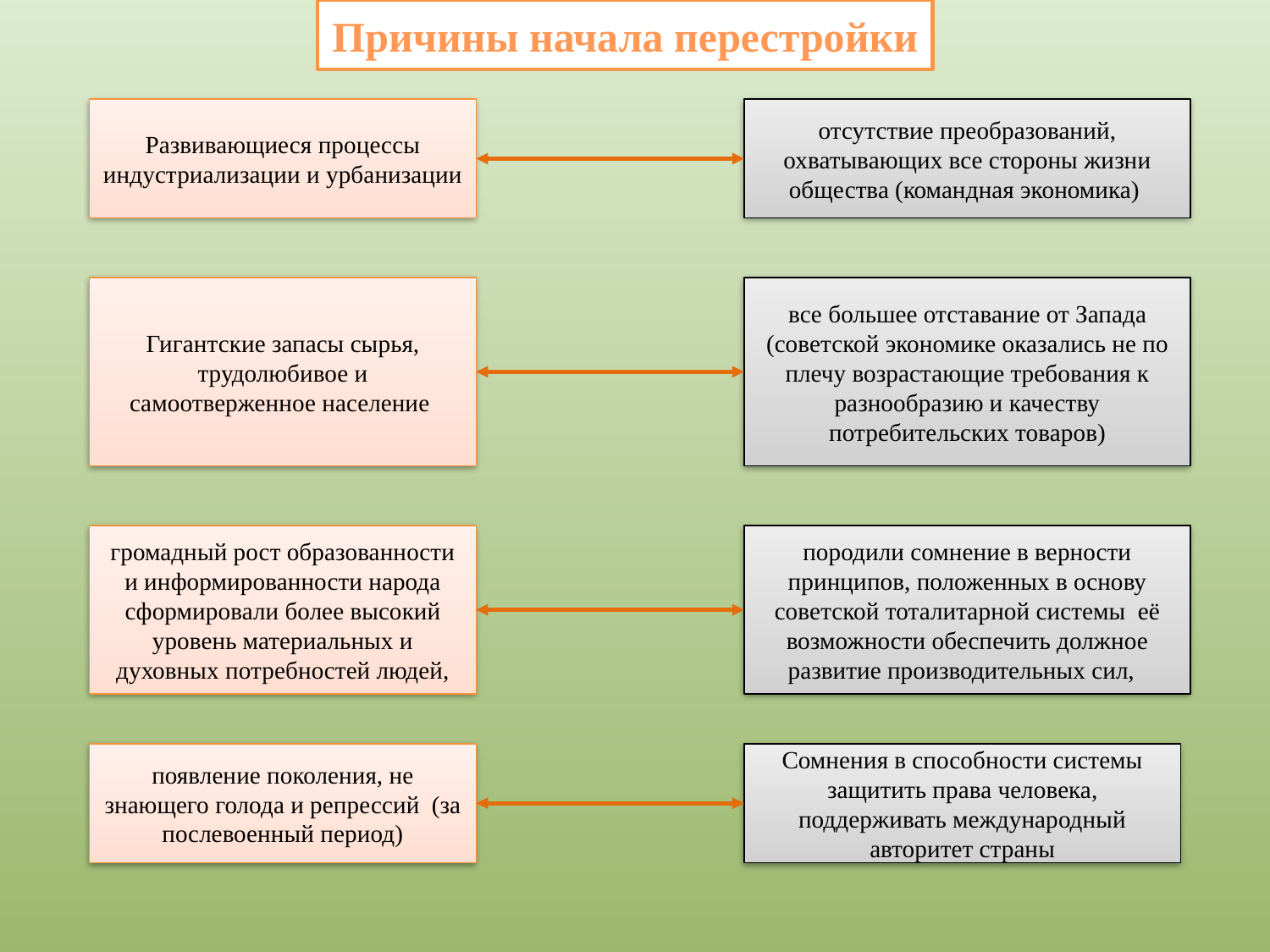

Причины начала перестройки
Развивающиеся процессы индустриализации и урбанизации
отсутствие преобразований, охватывающих все стороны жизни общества (командная экономика)
Гигантские запасы сырья, трудолюбивое и самоотверженное население
все большее отставание от Запада (советской экономике оказались не по плечу возрастающие требования к разнообразию и качеству потребительских товаров)
громадный рост образованности и информированности народа сформировали более высокий уровень материальных и духовных потребностей людей,
породили сомнение в верности принципов, положенных в основу советской тоталитарной системы  её возможности обеспечить должное развитие производительных сил,
появление поколения, не знающего голода и репрессий  (за послевоенный период)
Сомнения в способности системы защитить права человека, поддерживать международный авторитет страны